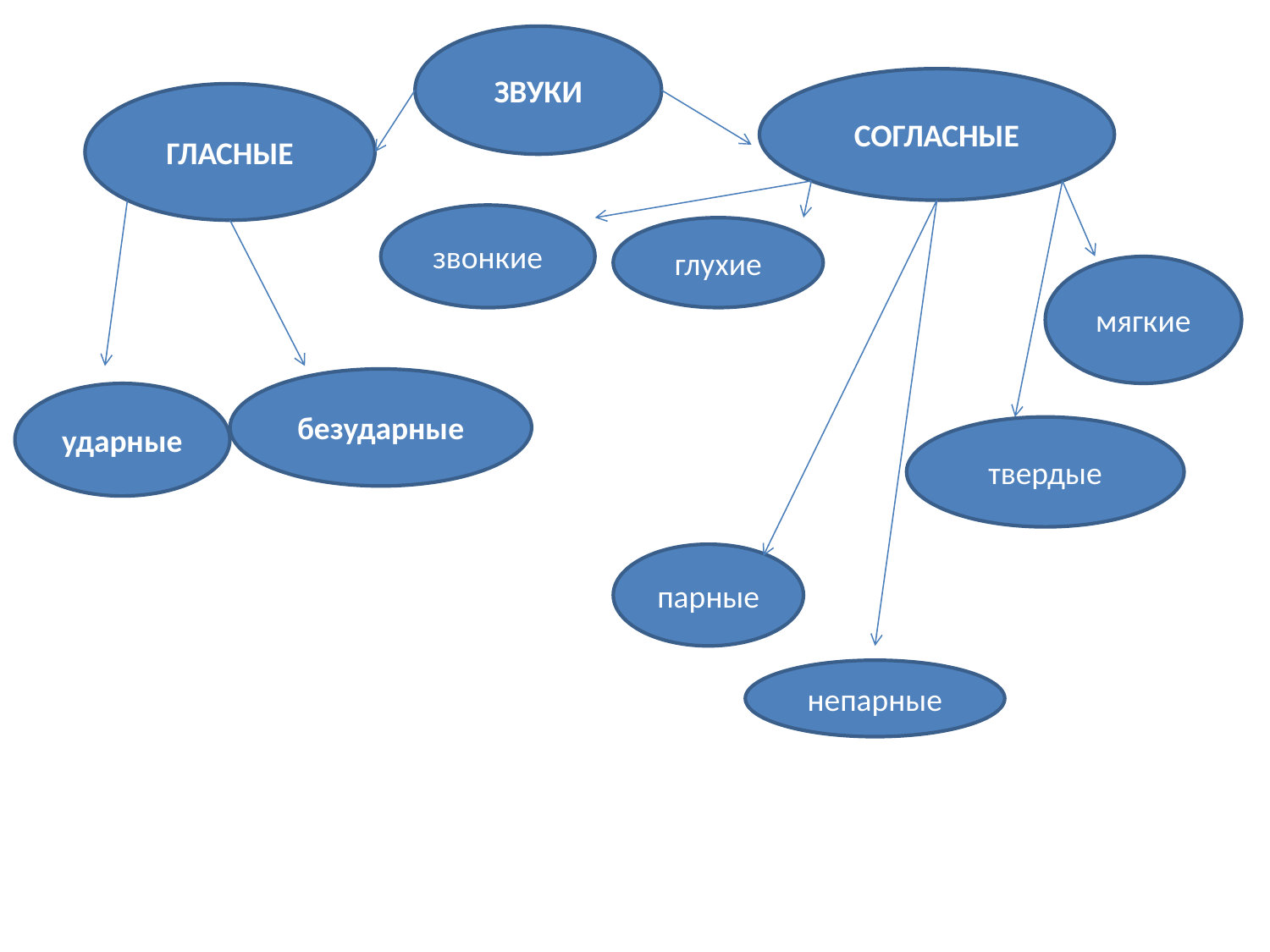

ЗВУКИ
СОГЛАСНЫЕ
ГЛАСНЫЕ
звонкие
глухие
мягкие
#
безударные
ударные
твердые

парные
непарные